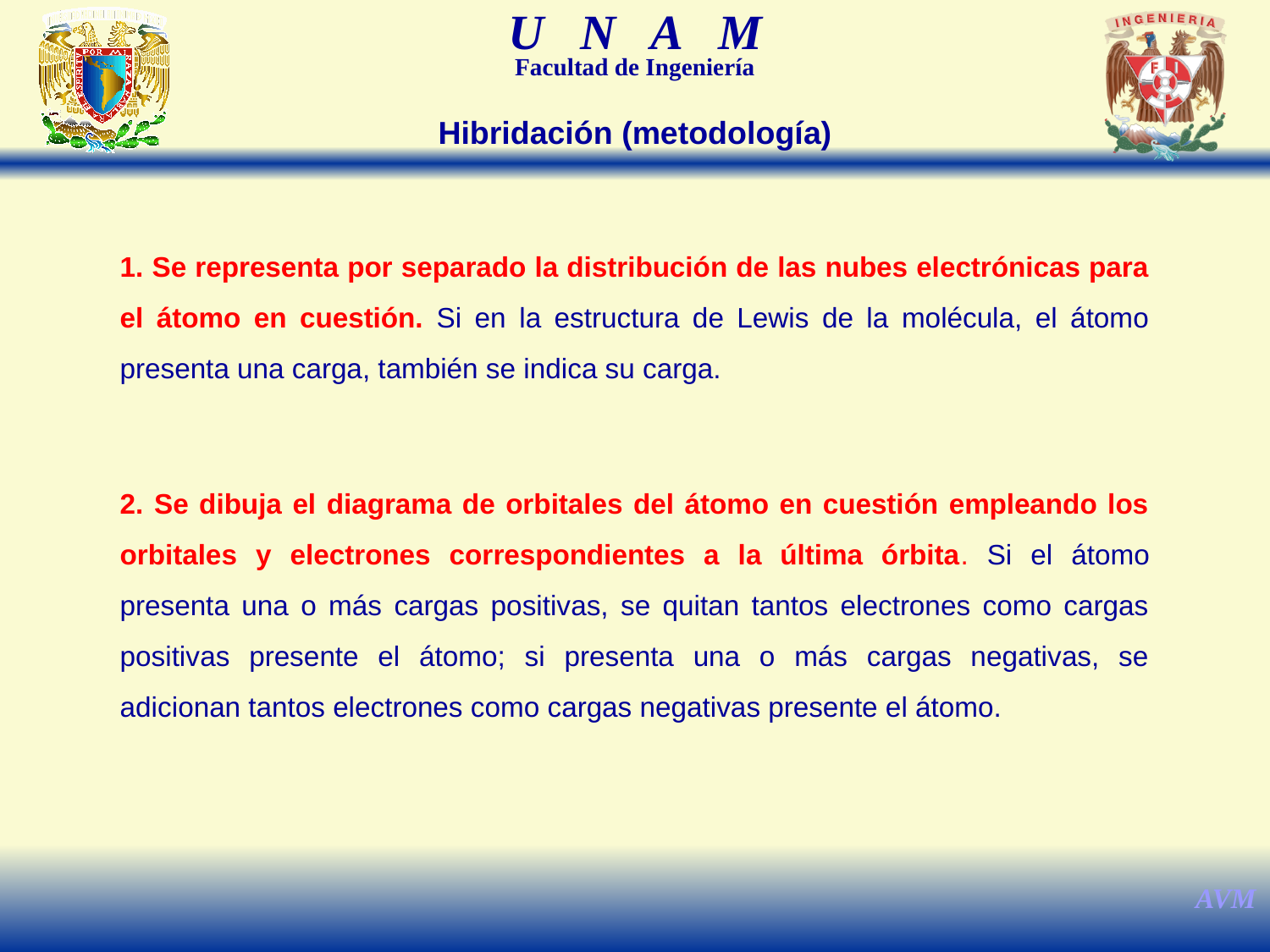

Hibridación (metodología)
1. Se representa por separado la distribución de las nubes electrónicas para el átomo en cuestión. Si en la estructura de Lewis de la molécula, el átomo presenta una carga, también se indica su carga.
2. Se dibuja el diagrama de orbitales del átomo en cuestión empleando los orbitales y electrones correspondientes a la última órbita. Si el átomo presenta una o más cargas positivas, se quitan tantos electrones como cargas positivas presente el átomo; si presenta una o más cargas negativas, se adicionan tantos electrones como cargas negativas presente el átomo.